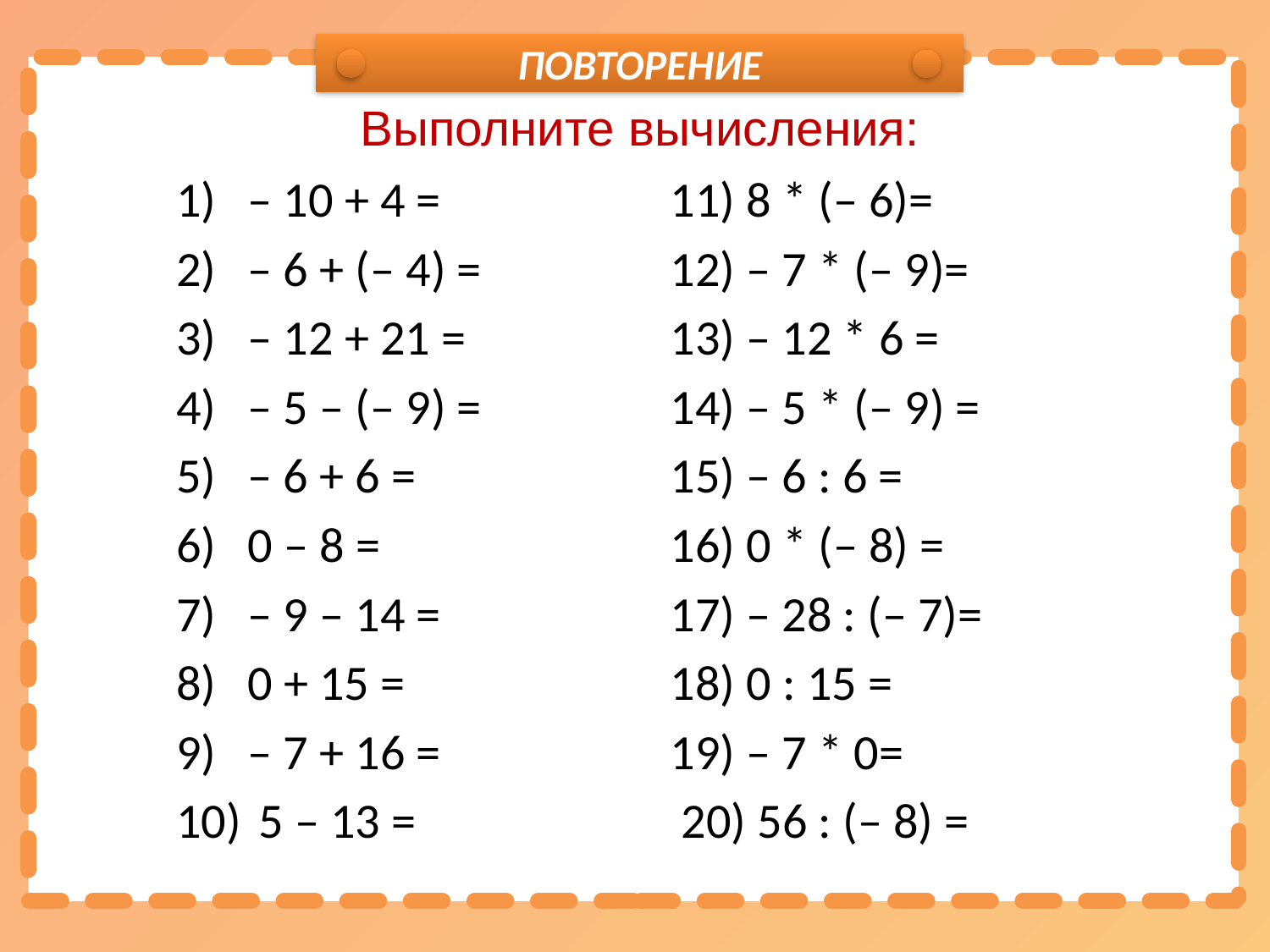

ПОВТОРЕНИЕ

Выполните вычисления:
– 10 + 4 =
– 6 + (– 4) =
– 12 + 21 =
– 5 – (– 9) =
– 6 + 6 =
0 – 8 =
– 9 – 14 =
0 + 15 =
– 7 + 16 =
 5 – 13 =

11) 8 * (– 6)=
12) – 7 * (– 9)=
13) – 12 * 6 =
14) – 5 * (– 9) =
15) – 6 : 6 =
16) 0 * (– 8) =
17) – 28 : (– 7)=
18) 0 : 15 =
19) – 7 * 0=
 20) 56 : (– 8) =